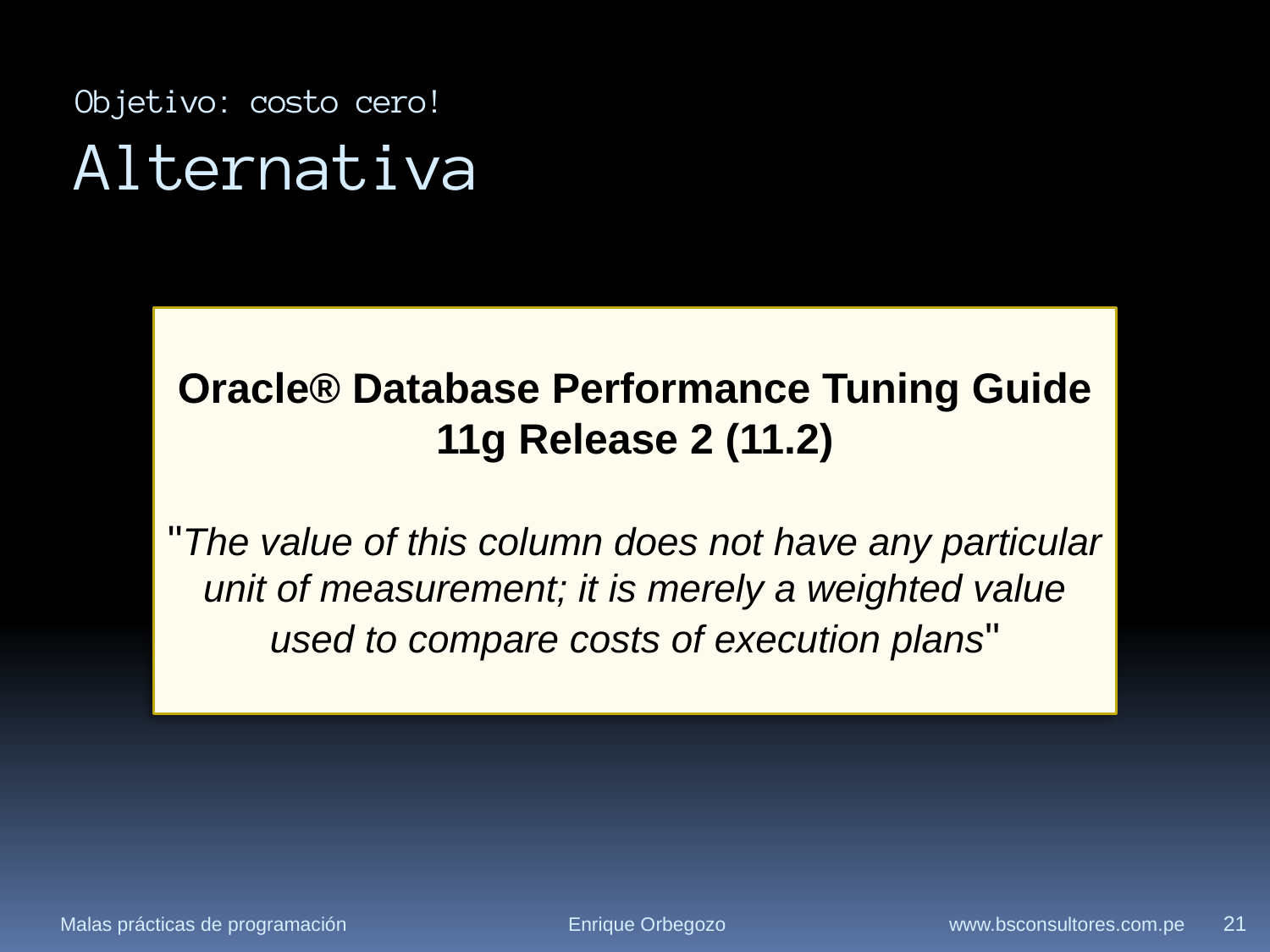

# Objetivo: costo cero! Alternativa
Oracle® Database Performance Tuning Guide
11g Release 2 (11.2)

"The value of this column does not have any particular unit of measurement; it is merely a weighted value used to compare costs of execution plans"
Malas prácticas de programación		Enrique Orbegozo		www.bsconsultores.com.pe
21